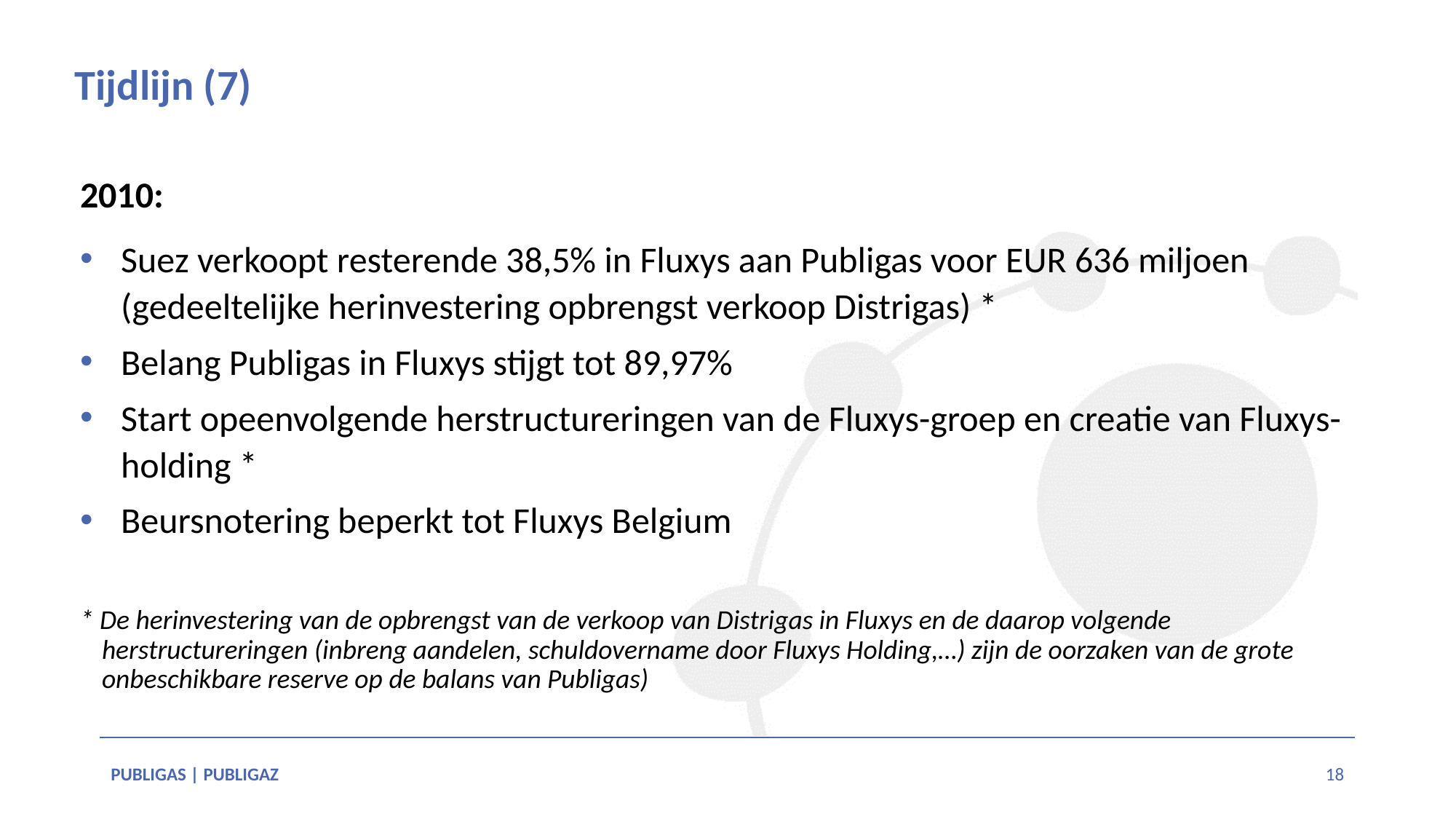

# Tijdlijn (7)
2010:
Suez verkoopt resterende 38,5% in Fluxys aan Publigas voor EUR 636 miljoen (gedeeltelijke herinvestering opbrengst verkoop Distrigas) *
Belang Publigas in Fluxys stijgt tot 89,97%
Start opeenvolgende herstructureringen van de Fluxys-groep en creatie van Fluxys-holding *
Beursnotering beperkt tot Fluxys Belgium

* De herinvestering van de opbrengst van de verkoop van Distrigas in Fluxys en de daarop volgende herstructureringen (inbreng aandelen, schuldovername door Fluxys Holding,…) zijn de oorzaken van de grote onbeschikbare reserve op de balans van Publigas)
PUBLIGAS | PUBLIGAZ
18